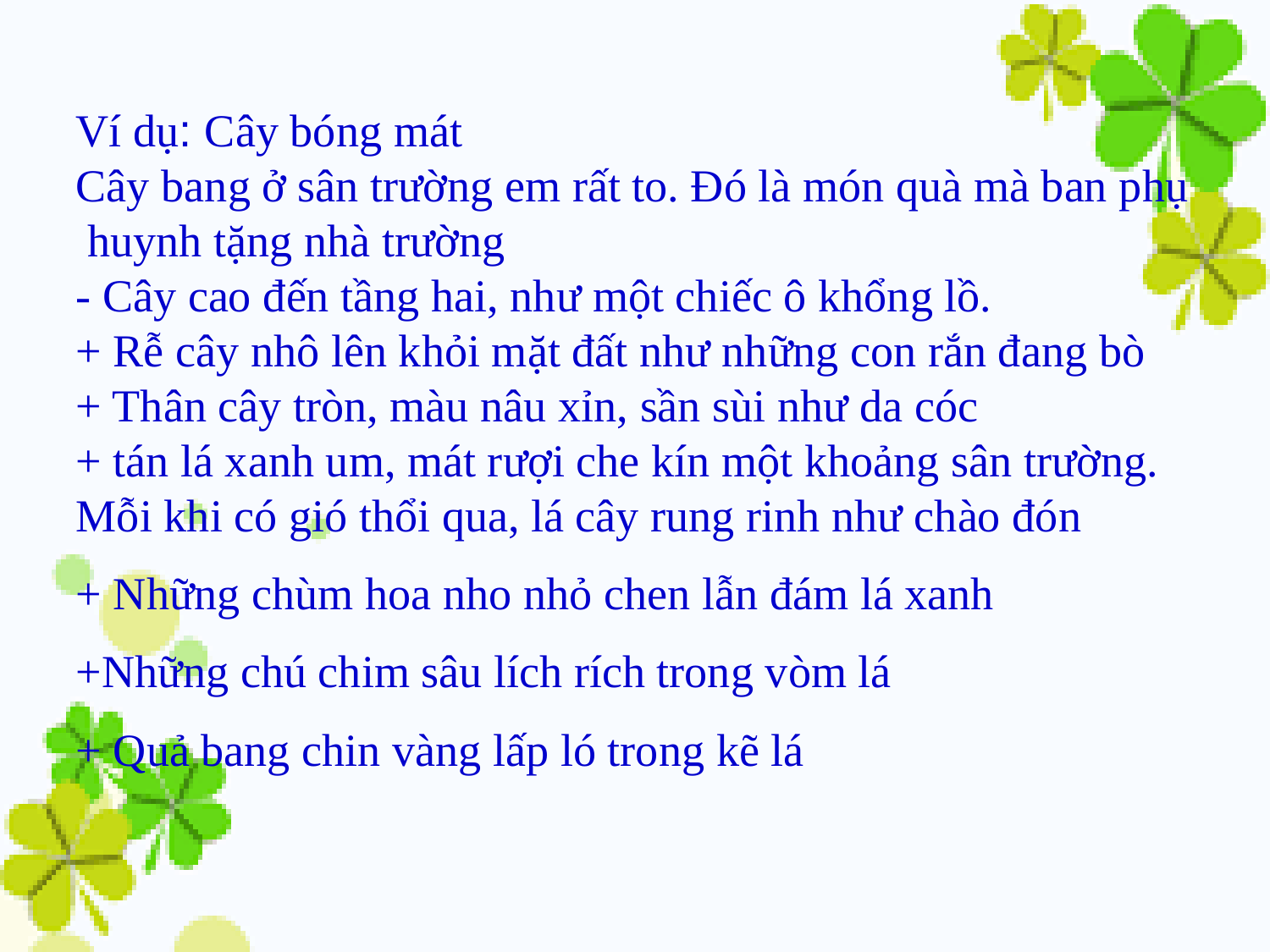

Ví dụ: Cây bóng mát
Cây bang ở sân trường em rất to. Đó là món quà mà ban phụ
 huynh tặng nhà trường
- Cây cao đến tầng hai, như một chiếc ô khổng lồ.
+ Rễ cây nhô lên khỏi mặt đất như những con rắn đang bò
+ Thân cây tròn, màu nâu xỉn, sần sùi như da cóc
+ tán lá xanh um, mát rượi che kín một khoảng sân trường.
Mỗi khi có gió thổi qua, lá cây rung rinh như chào đón
+ Những chùm hoa nho nhỏ chen lẫn đám lá xanh
+Những chú chim sâu lích rích trong vòm lá
+ Quả bang chin vàng lấp ló trong kẽ lá